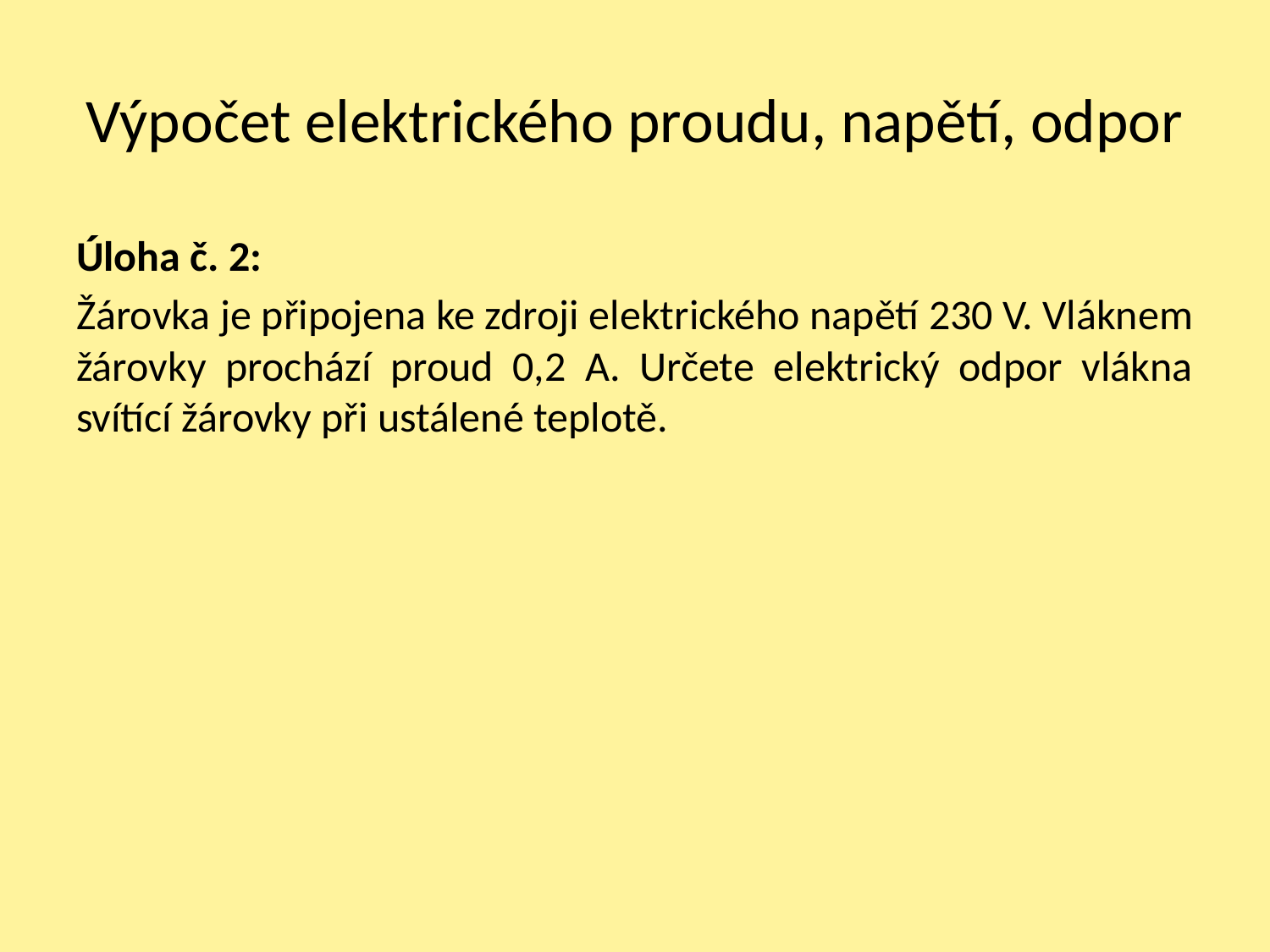

# Výpočet elektrického proudu, napětí, odpor
Úloha č. 2:
Žárovka je připojena ke zdroji elektrického napětí 230 V. Vláknem žárovky prochází proud 0,2 A. Určete elektrický odpor vlákna svítící žárovky při ustálené teplotě.